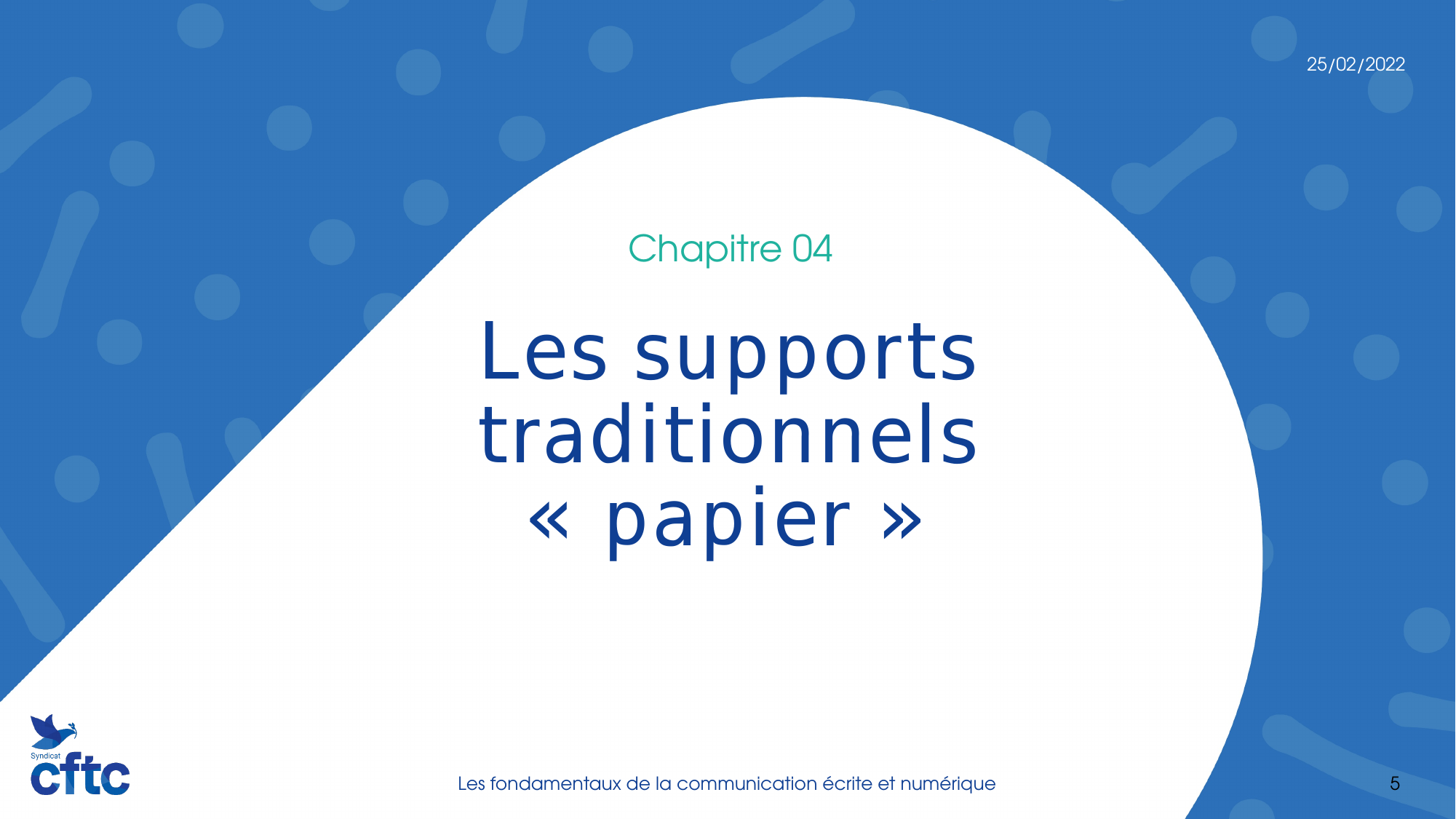

25/02/2022
Chapitre 04
Les supports
traditionnels
« papier »
5
Les fondamentaux de la communication écrite et numérique